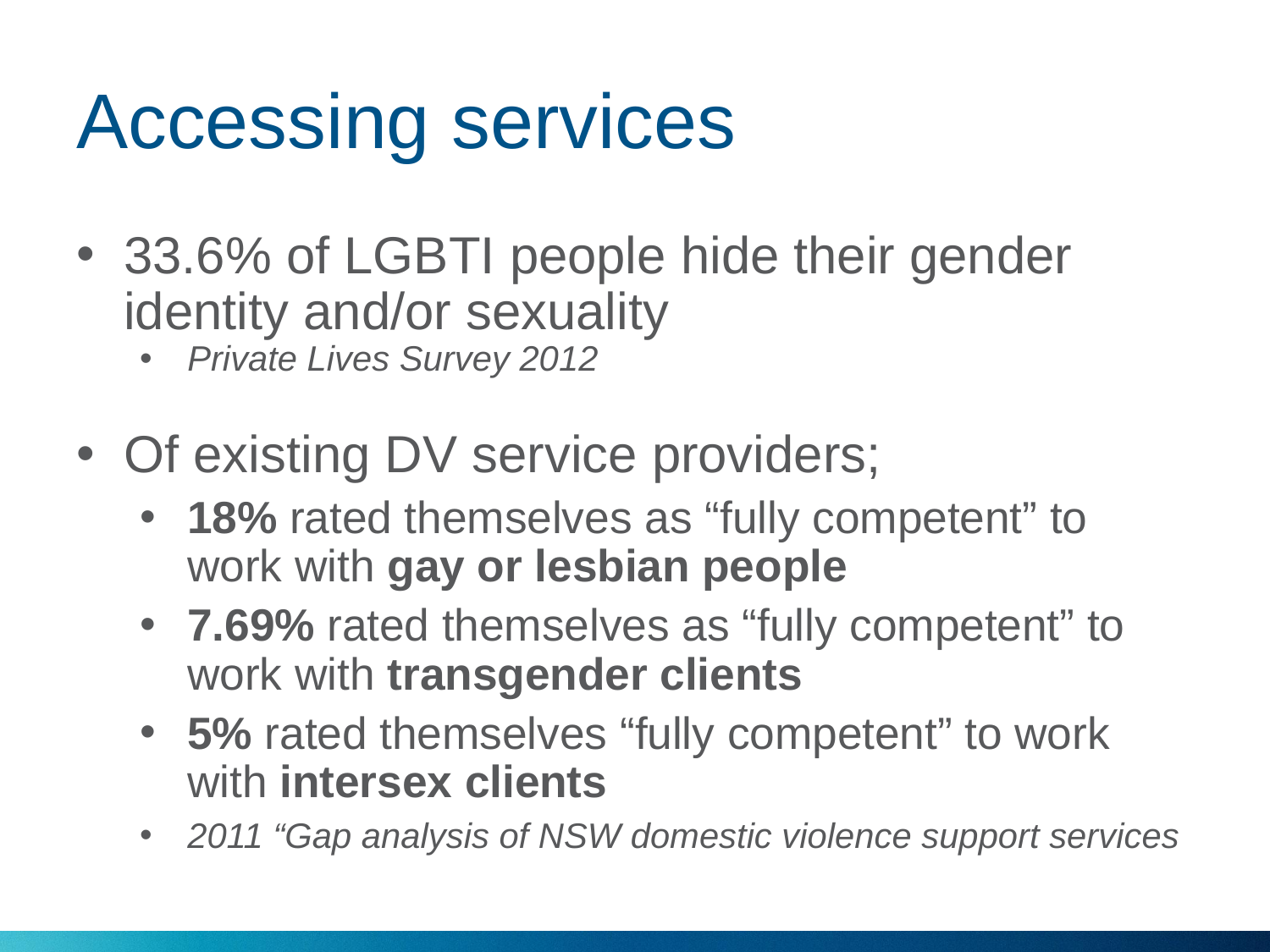

# Accessing services
33.6% of LGBTI people hide their gender identity and/or sexuality
Private Lives Survey 2012

Of existing DV service providers;
18% rated themselves as “fully competent” to work with gay or lesbian people
7.69% rated themselves as “fully competent” to work with transgender clients
5% rated themselves “fully competent” to work with intersex clients
2011 “Gap analysis of NSW domestic violence support services